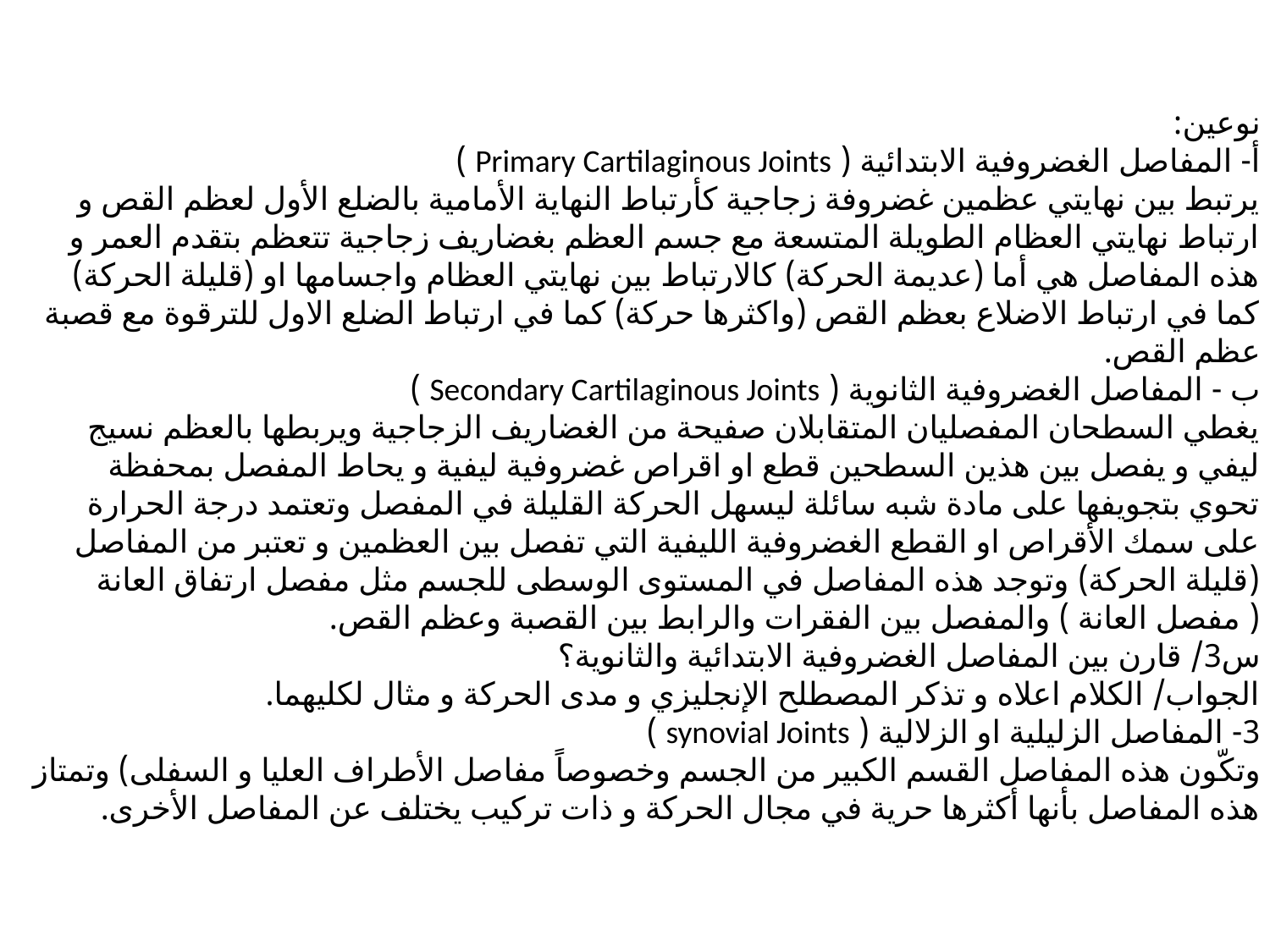

نوعين:
أ- المفاصل الغضروفية الابتدائية ( Primary Cartilaginous Joints )
يرتبط بين نهايتي عظمين غضروفة زجاجية كأرتباط النهاية الأمامية بالضلع الأول لعظم القص و ارتباط نهايتي العظام الطويلة المتسعة مع جسم العظم بغضاريف زجاجية تتعظم بتقدم العمر و هذه المفاصل هي أما (عديمة الحركة) كالارتباط بين نهايتي العظام واجسامها او (قليلة الحركة) كما في ارتباط الاضلاع بعظم القص (واكثرها حركة) كما في ارتباط الضلع الاول للترقوة مع قصبة عظم القص.
ب - المفاصل الغضروفية الثانوية ( Secondary Cartilaginous Joints )
يغطي السطحان المفصليان المتقابلان صفيحة من الغضاريف الزجاجية ويربطها بالعظم نسيج ليفي و يفصل بين هذين السطحين قطع او اقراص غضروفية ليفية و يحاط المفصل بمحفظة تحوي بتجويفها على مادة شبه سائلة ليسهل الحركة القليلة في المفصل وتعتمد درجة الحرارة على سمك الأقراص او القطع الغضروفية الليفية التي تفصل بين العظمين و تعتبر من المفاصل (قليلة الحركة) وتوجد هذه المفاصل في المستوى الوسطى للجسم مثل مفصل ارتفاق العانة ( مفصل العانة ) والمفصل بين الفقرات والرابط بين القصبة وعظم القص.
س3/ قارن بين المفاصل الغضروفية الابتدائية والثانوية؟
الجواب/ الكلام اعلاه و تذكر المصطلح الإنجليزي و مدى الحركة و مثال لكليهما.
3- المفاصل الزليلية او الزلالية ( synovial Joints )
وتكّون هذه المفاصل القسم الكبير من الجسم وخصوصاً مفاصل الأطراف العليا و السفلى) وتمتاز هذه المفاصل بأنها أكثرها حرية في مجال الحركة و ذات تركيب يختلف عن المفاصل الأخرى.